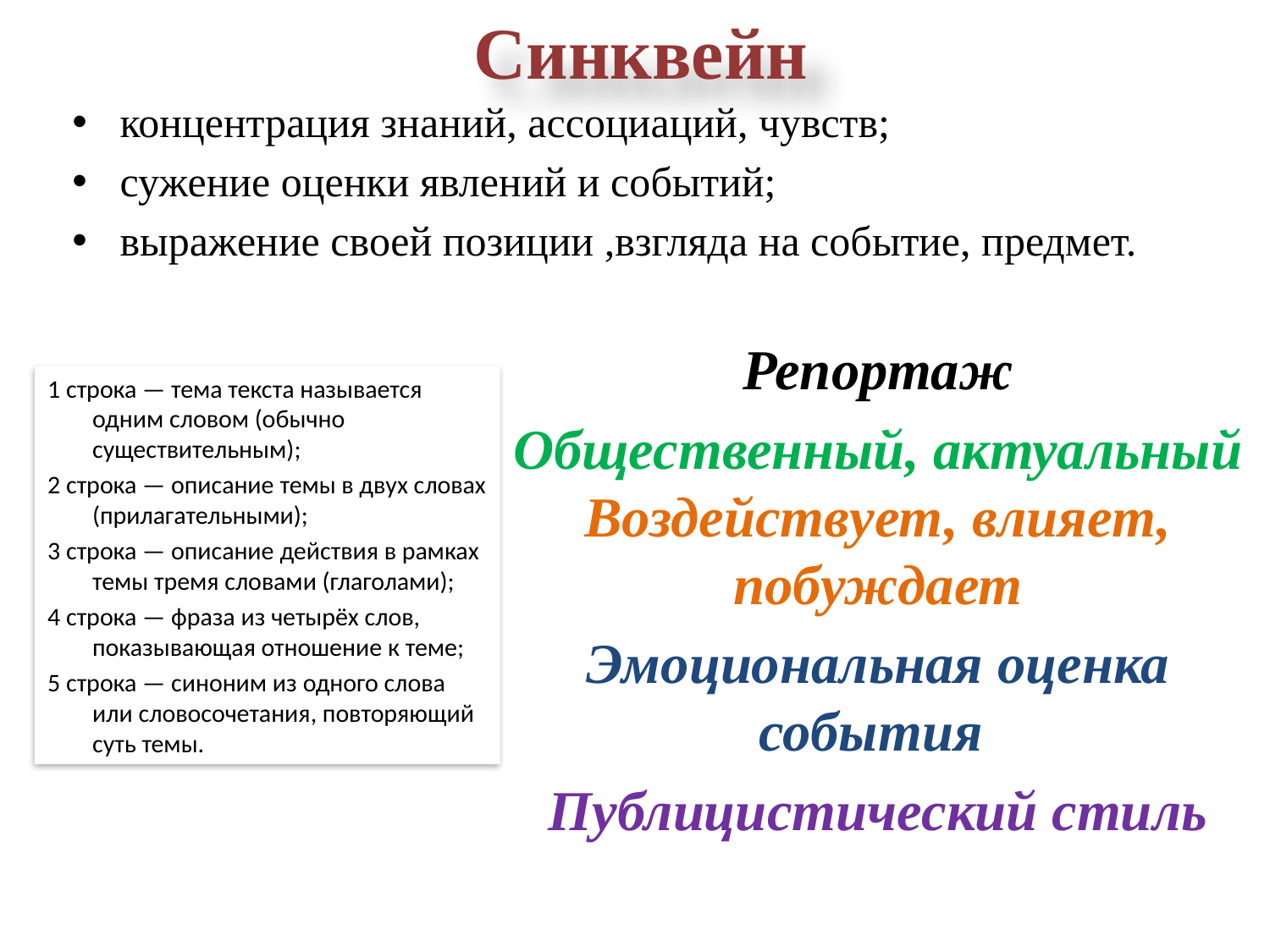

# Синквейн
концентрация знаний, ассоциаций, чувств;
сужение оценки явлений и событий;
выражение своей позиции ,взгляда на событие, предмет.

Репортаж
Общественный, актуальный Воздействует, влияет, побуждает
Эмоциональная оценка события
Публицистический стиль
1 строка — тема текста называется одним словом (обычно существительным);
2 строка — описание темы в двух словах (прилагательными);
3 строка — описание действия в рамках темы тремя словами (глаголами);
4 строка — фраза из четырёх слов, показывающая отношение к теме;
5 строка — синоним из одного слова или словосочетания, повторяющий суть темы.